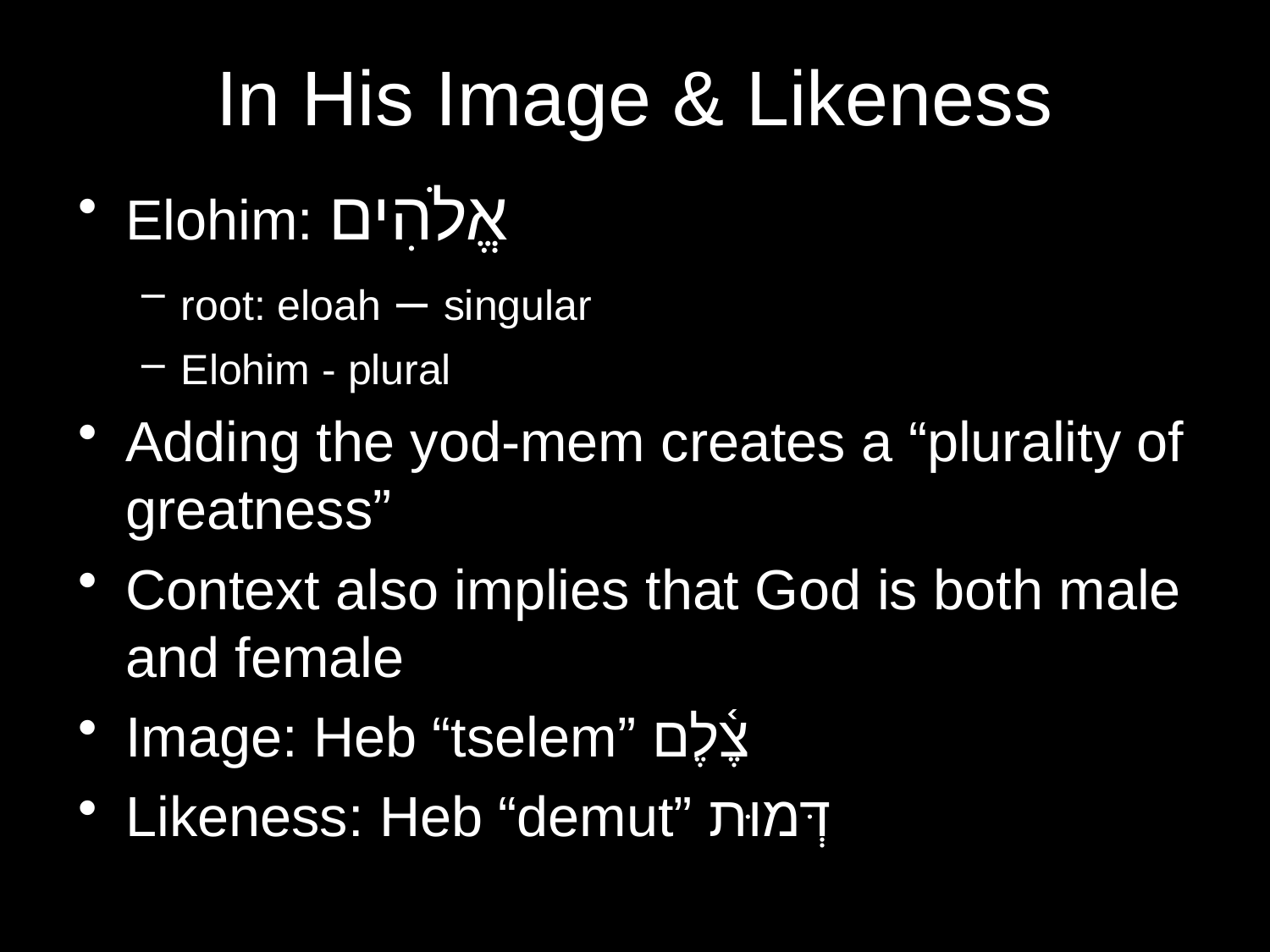

# In His Image & Likeness
Elohim: אֱלֹהִים
root: eloah – singular
Elohim - plural
Adding the yod-mem creates a “plurality of greatness”
Context also implies that God is both male and female
Image: Heb “tselem” צֶ֫לֶם
Likeness: Heb “demut” דְּמוּת
10